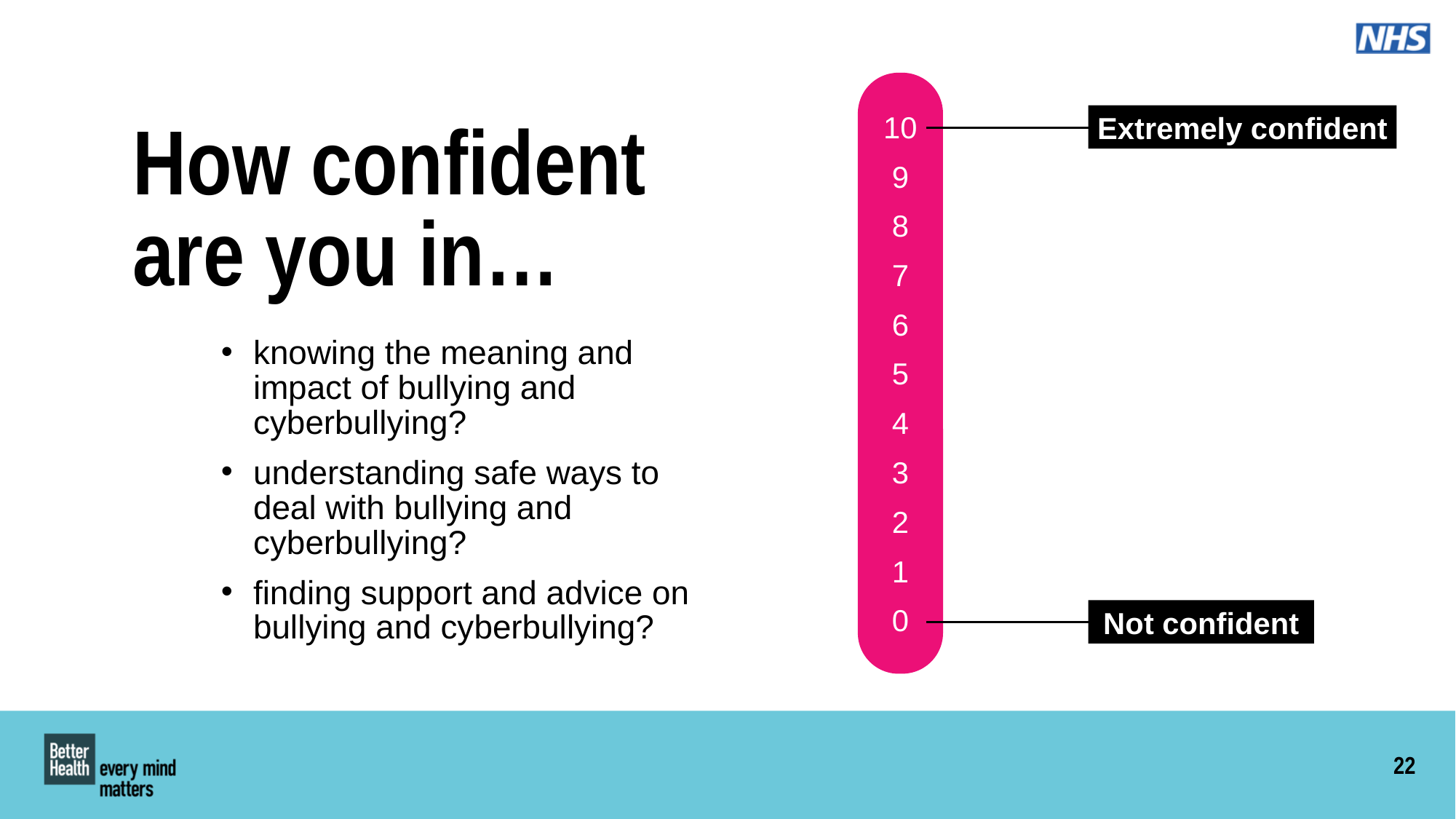

10
Extremely confident
# How confident are you in…
9
8
7
6
knowing the meaning and impact of bullying and cyberbullying?
understanding safe ways to deal with bullying and cyberbullying?
finding support and advice on bullying and cyberbullying?
5
4
3
2
1
0
Not confident